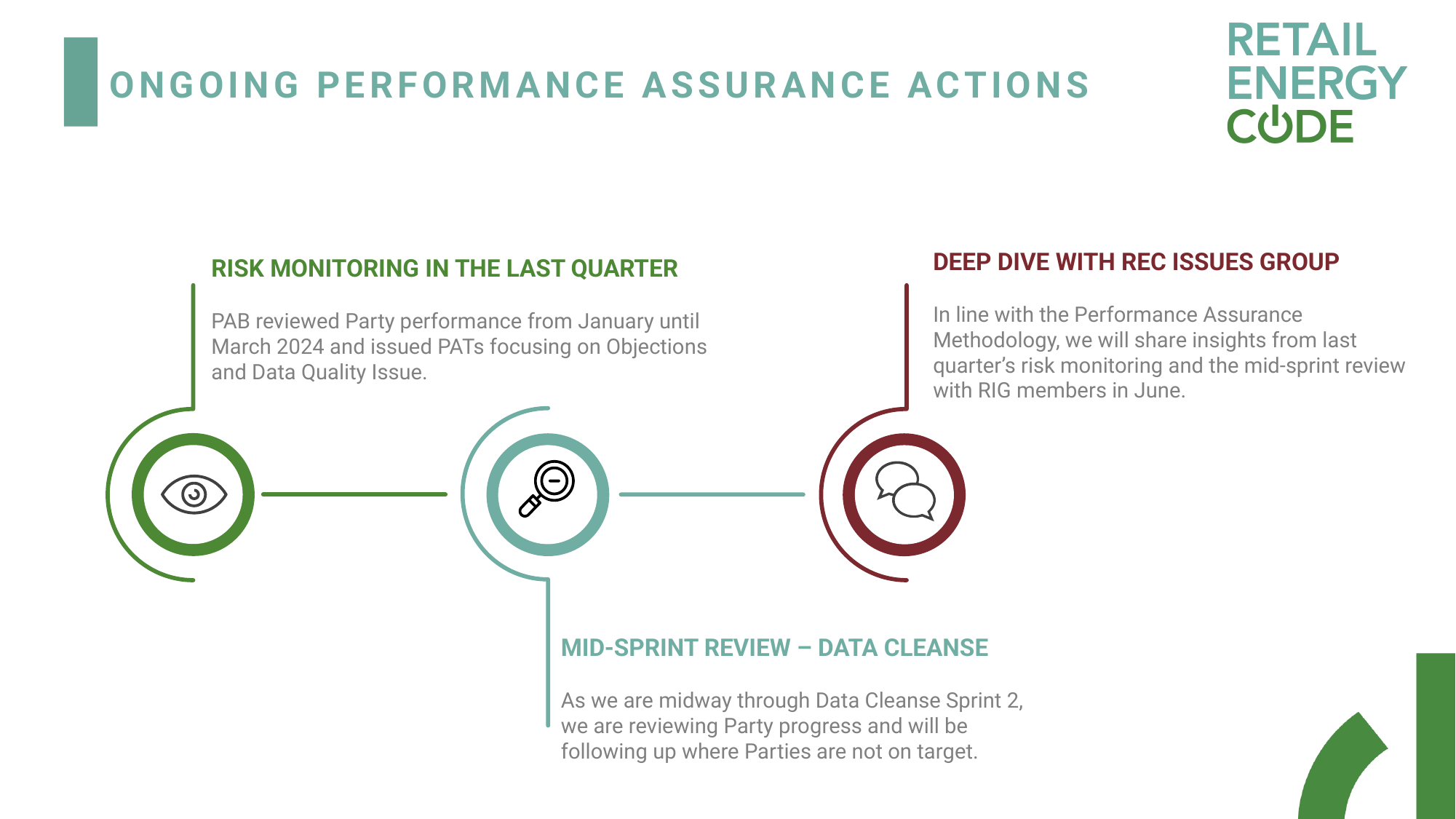

# Ongoing PERFORMANCE ASSURANCE ACTIONS
DEEP DIVE WITH REC ISSUES GROUP
In line with the Performance Assurance Methodology, we will share insights from last quarter’s risk monitoring and the mid-sprint review with RIG members in June.
RISK MONITORING IN THE LAST QUARTER
PAB reviewed Party performance from January until March 2024 and issued PATs focusing on Objections and Data Quality Issue.

MID-SPRINT REVIEW – DATA CLEANSE
As we are midway through Data Cleanse Sprint 2, we are reviewing Party progress and will be following up where Parties are not on target.